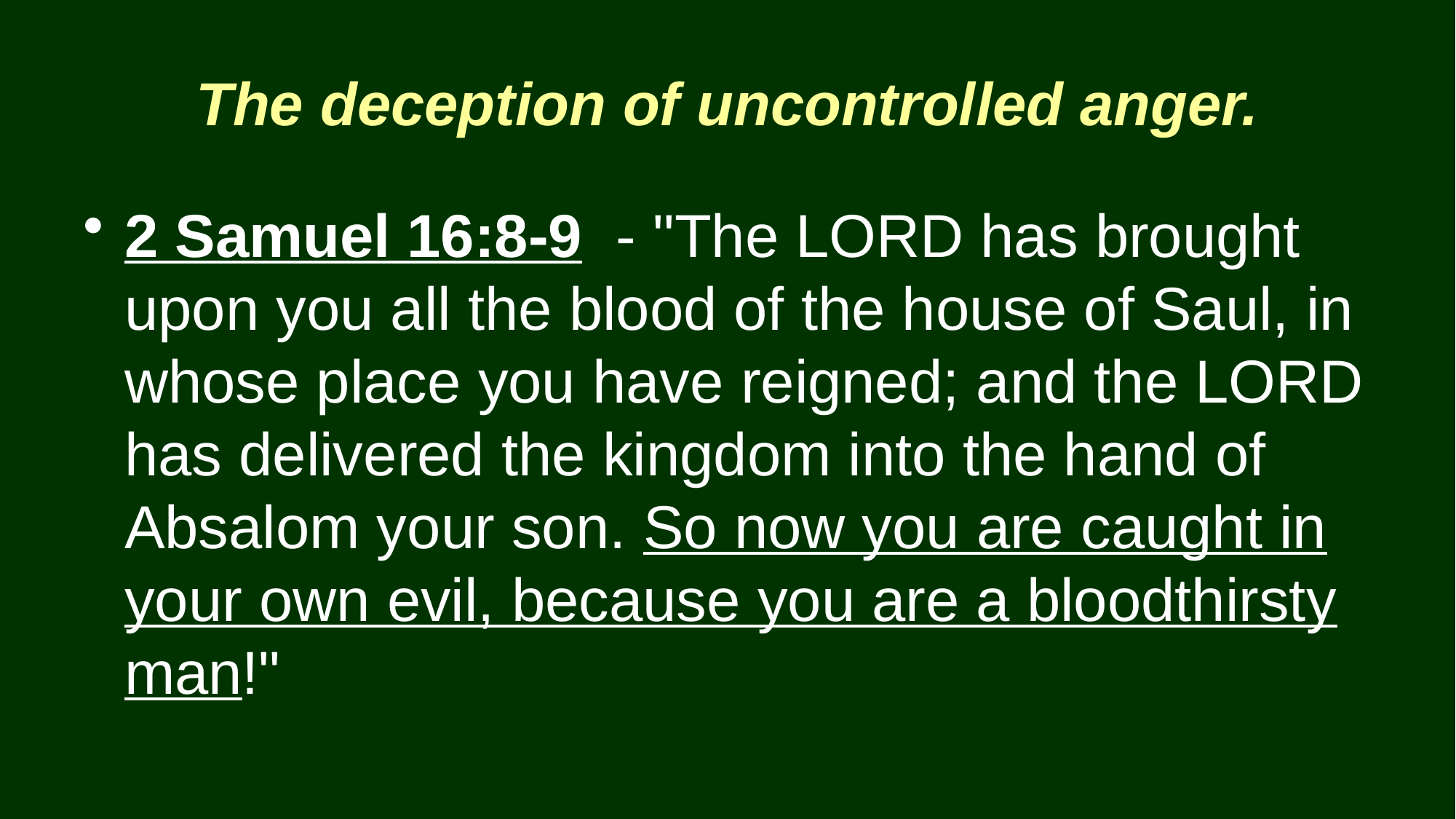

# The deception of uncontrolled anger.
2 Samuel 16:8-9  - "The LORD has brought upon you all the blood of the house of Saul, in whose place you have reigned; and the LORD has delivered the kingdom into the hand of Absalom your son. So now you are caught in your own evil, because you are a bloodthirsty man!"